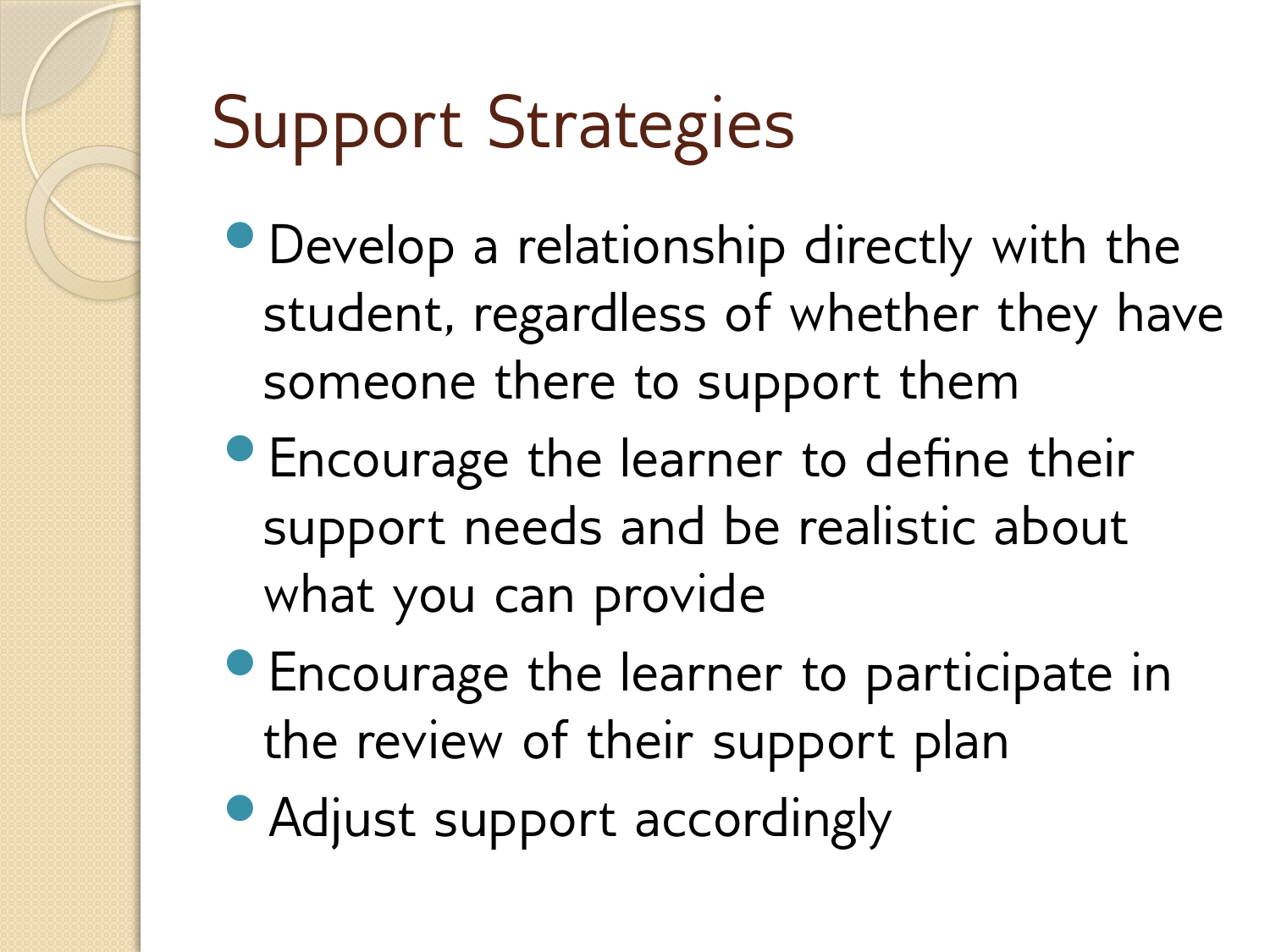

# Support Strategies
Develop a relationship directly with the student, regardless of whether they have someone there to support them
Encourage the learner to define their support needs and be realistic about what you can provide
Encourage the learner to participate in the review of their support plan
Adjust support accordingly